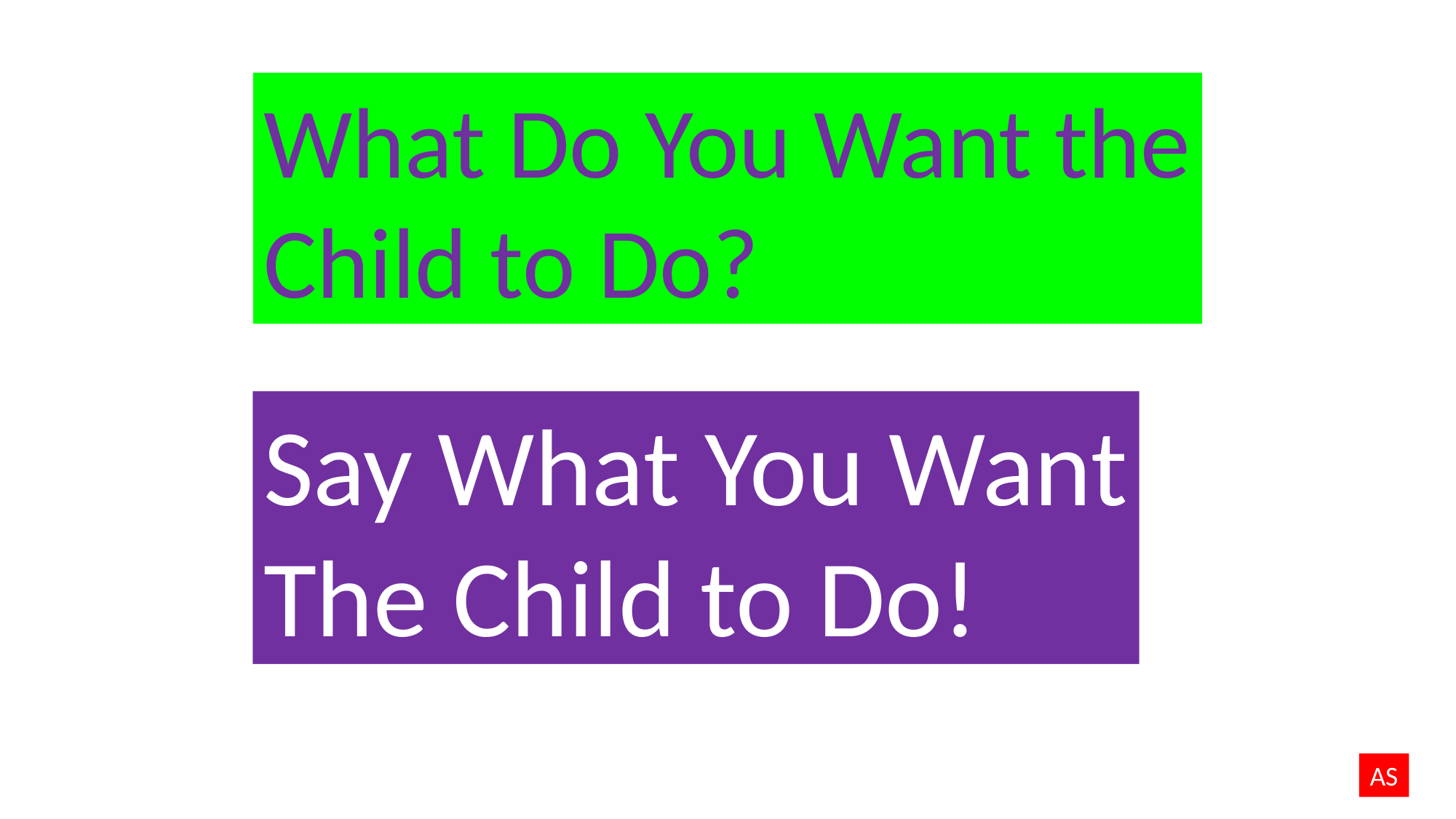

What Do You Want the
Child to Do?
Say What You Want
The Child to Do!
AS